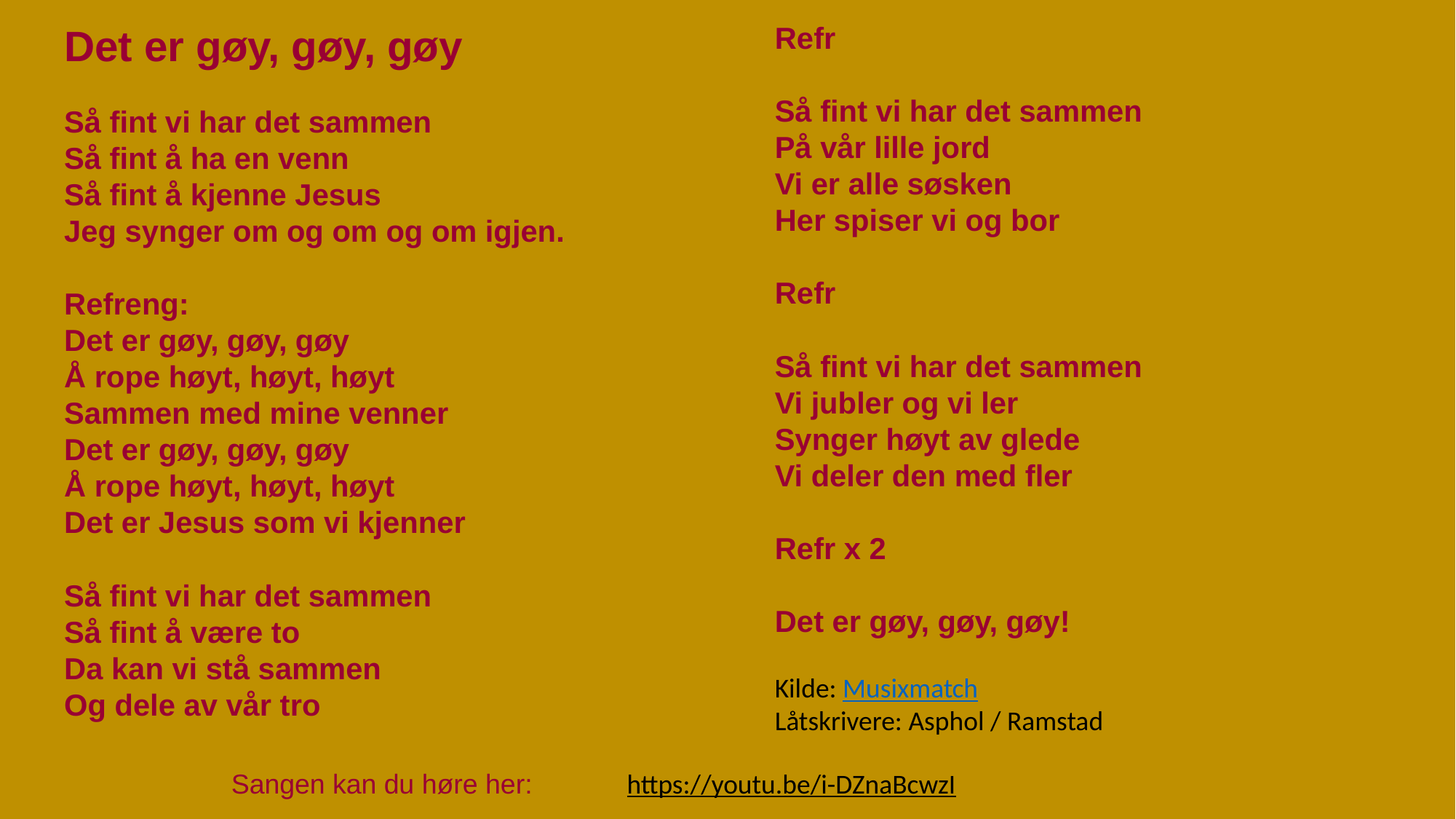

Det er gøy, gøy, gøy

Så fint vi har det sammen
Så fint å ha en venn
Så fint å kjenne Jesus
Jeg synger om og om og om igjen.

Refreng:
Det er gøy, gøy, gøy
Å rope høyt, høyt, høyt
Sammen med mine venner
Det er gøy, gøy, gøy
Å rope høyt, høyt, høyt
Det er Jesus som vi kjenner

Så fint vi har det sammen
Så fint å være to
Da kan vi stå sammen
Og dele av vår tro

Refr

Så fint vi har det sammen
På vår lille jord
Vi er alle søsken
Her spiser vi og bor

Refr

Så fint vi har det sammen
Vi jubler og vi ler
Synger høyt av glede
Vi deler den med fler

Refr x 2

Det er gøy, gøy, gøy!

Kilde: Musixmatch
Låtskrivere: Asphol / Ramstad
Sangen kan du høre her:
https://youtu.be/i-DZnaBcwzI